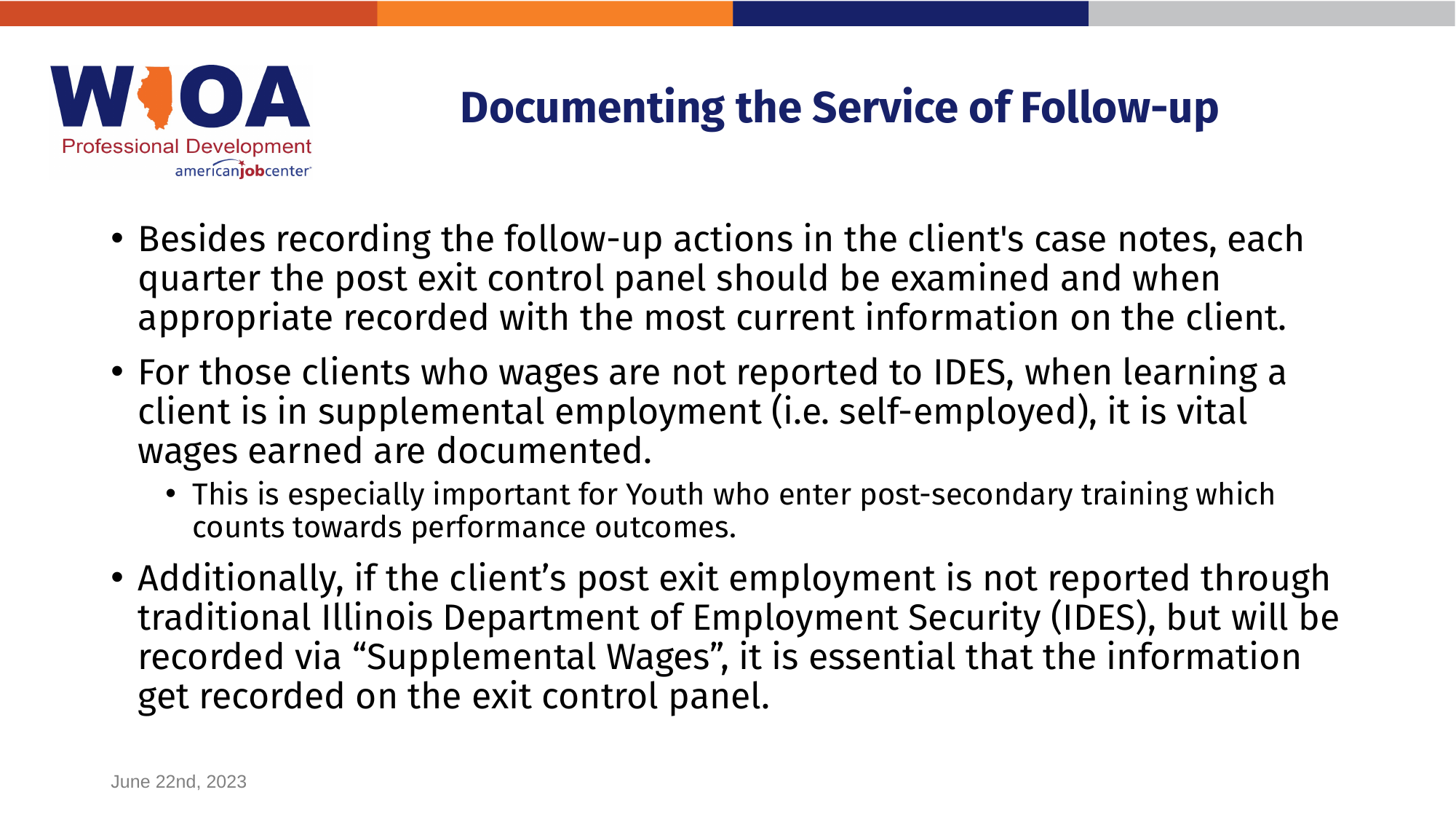

# Documenting the Service of Follow-up
Besides recording the follow-up actions in the client's case notes, each quarter the post exit control panel should be examined and when appropriate recorded with the most current information on the client.
For those clients who wages are not reported to IDES, when learning a client is in supplemental employment (i.e. self-employed), it is vital wages earned are documented.
This is especially important for Youth who enter post-secondary training which counts towards performance outcomes.
Additionally, if the client’s post exit employment is not reported through traditional Illinois Department of Employment Security (IDES), but will be recorded via “Supplemental Wages”, it is essential that the information get recorded on the exit control panel.
June 22nd, 2023